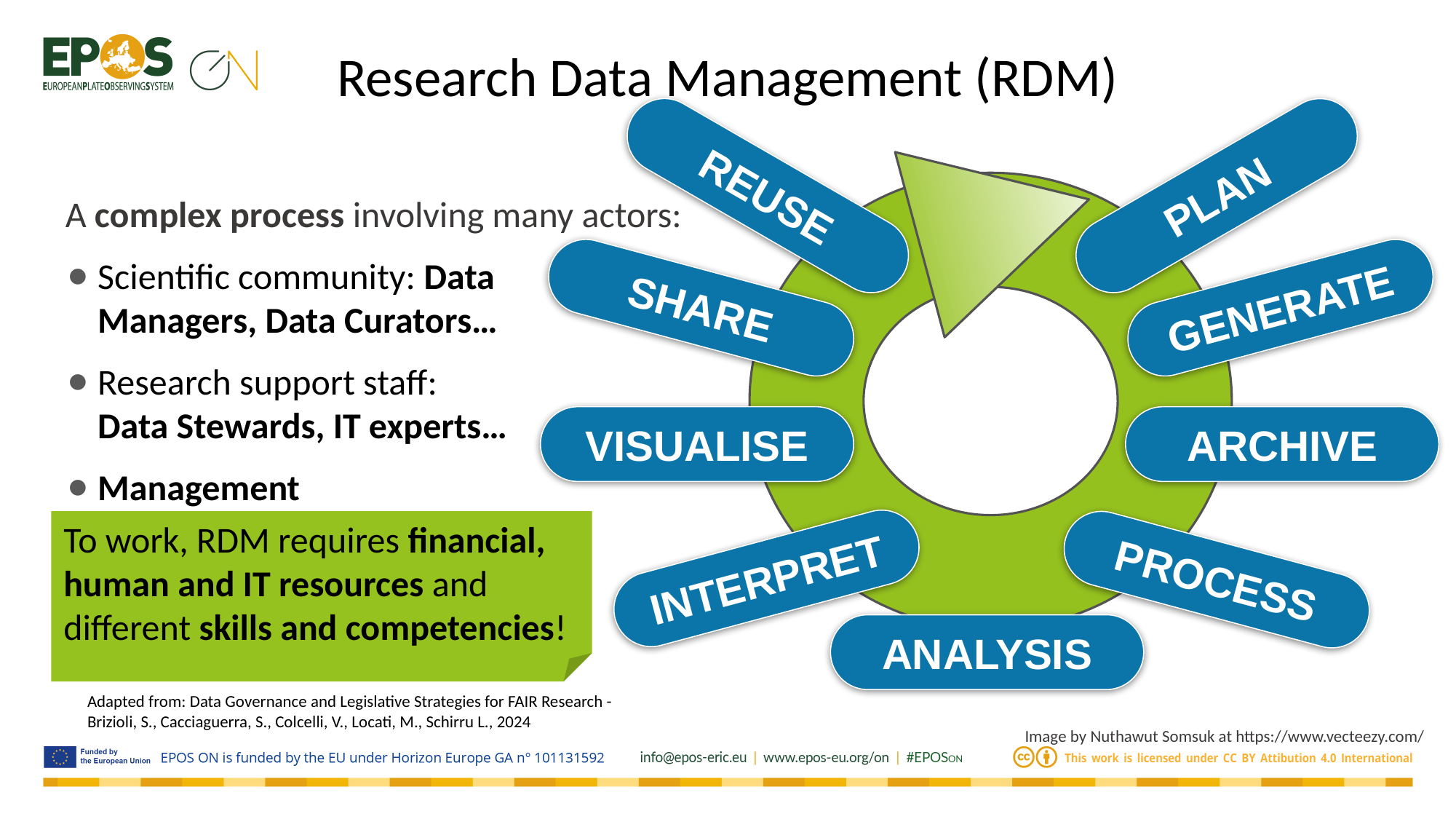

# Research Data Management (RDM)

PLAN
REUSE

A complex process involving many actors:
Scientific community: Data
Managers, Data Curators…
Research support staff:
Data Stewards, IT experts…
Management

SHARE
GENERATE
VISUALISE
ARCHIVE
To work, RDM requires financial, human and IT resources and different skills and competencies!
INTERPRET
PROCESS
ANALYSIS
Adapted from: Data Governance and Legislative Strategies for FAIR Research - Brizioli, S., Cacciaguerra, S., Colcelli, V., Locati, M., Schirru L., 2024
Image by Nuthawut Somsuk at https://www.vecteezy.com/